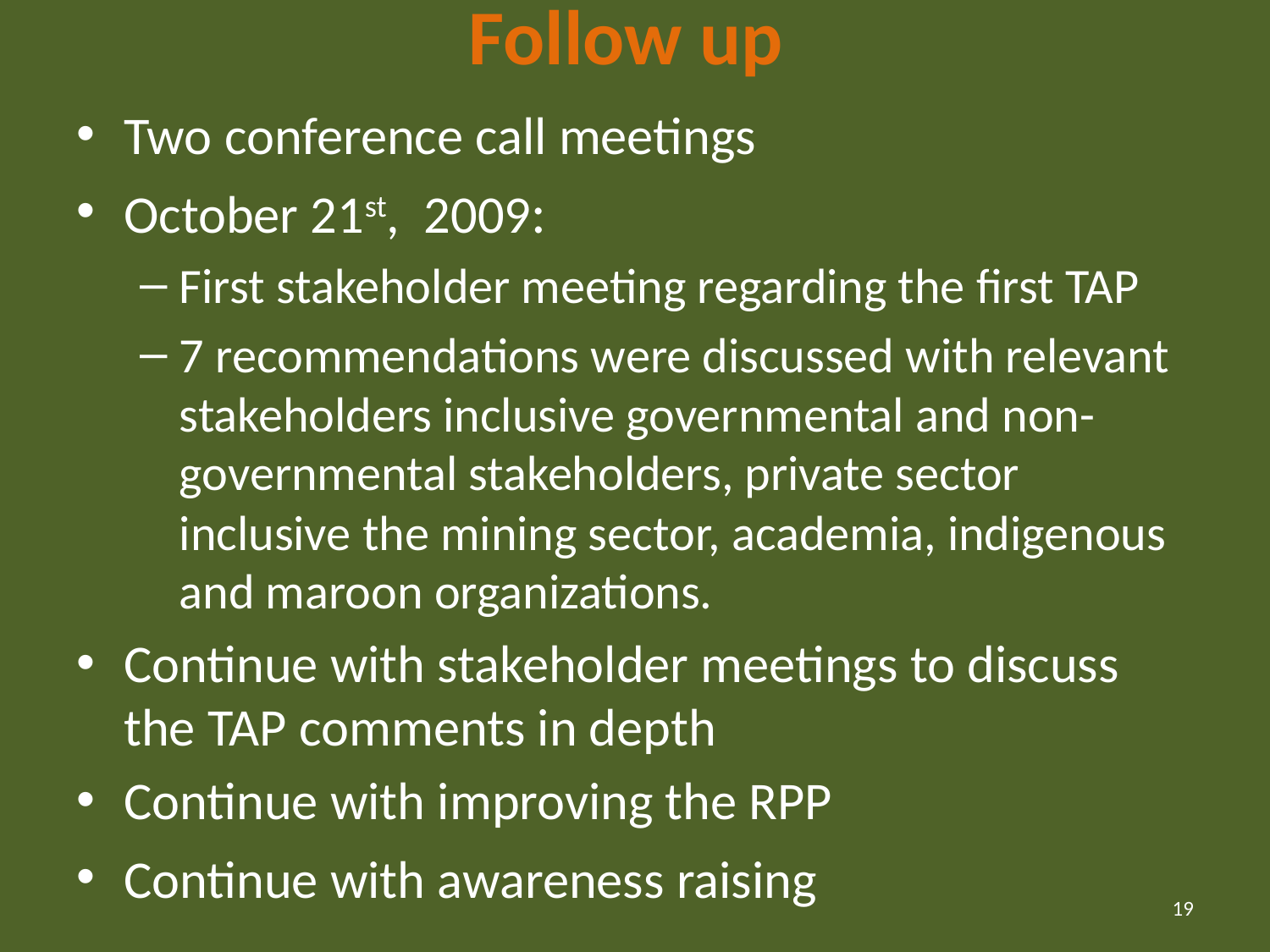

# Follow up
Two conference call meetings
October 21st,  2009:
First stakeholder meeting regarding the first TAP
7 recommendations were discussed with relevant stakeholders inclusive governmental and non-governmental stakeholders, private sector inclusive the mining sector, academia, indigenous and maroon organizations.
Continue with stakeholder meetings to discuss the TAP comments in depth
Continue with improving the RPP
Continue with awareness raising

19